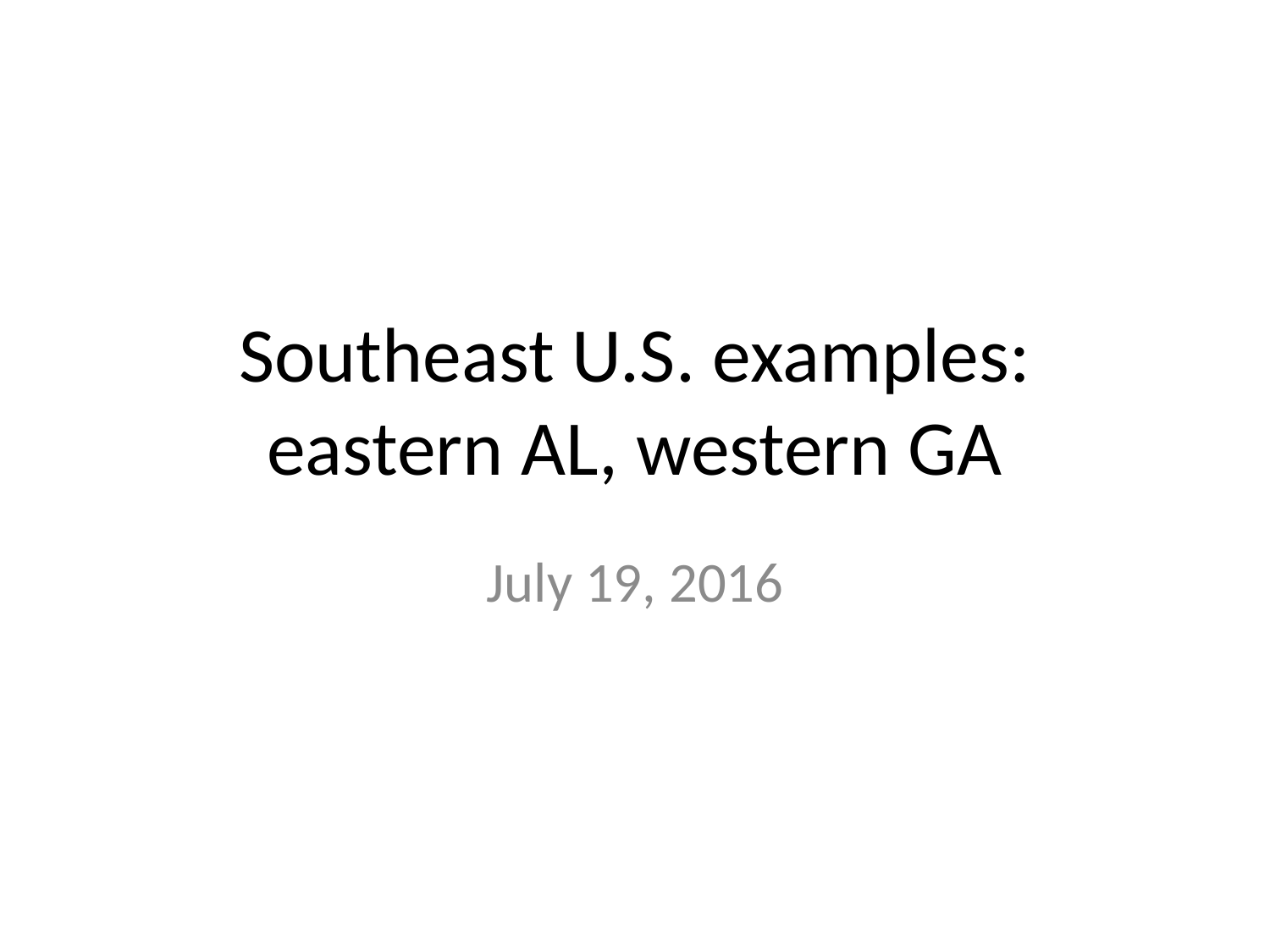

# Southeast U.S. examples: eastern AL, western GA
July 19, 2016